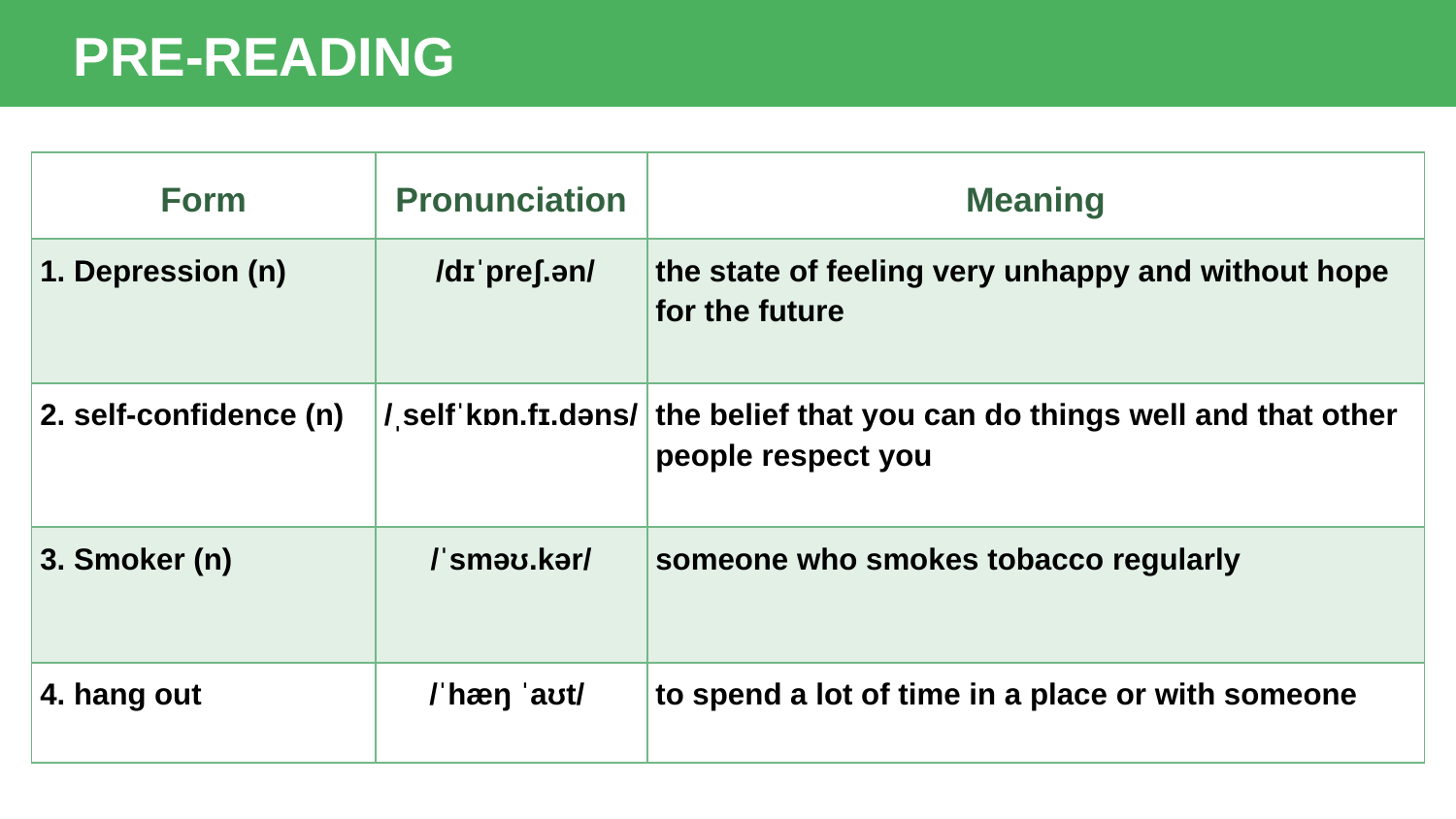

PRE-READING
| Form | Pronunciation | Meaning |
| --- | --- | --- |
| 1. Depression (n) | /dɪˈpreʃ.ən/ | the state of feeling very unhappy and without hope for the future |
| 2. self-confidence (n) | /ˌselfˈkɒn.fɪ.dəns/ | the belief that you can do things well and that other people respect you |
| 3. Smoker (n) | /ˈsməʊ.kər/ | someone who smokes tobacco regularly |
| 4. hang out | /ˈhæŋ ˈaʊt/ | to spend a lot of time in a place or with someone |